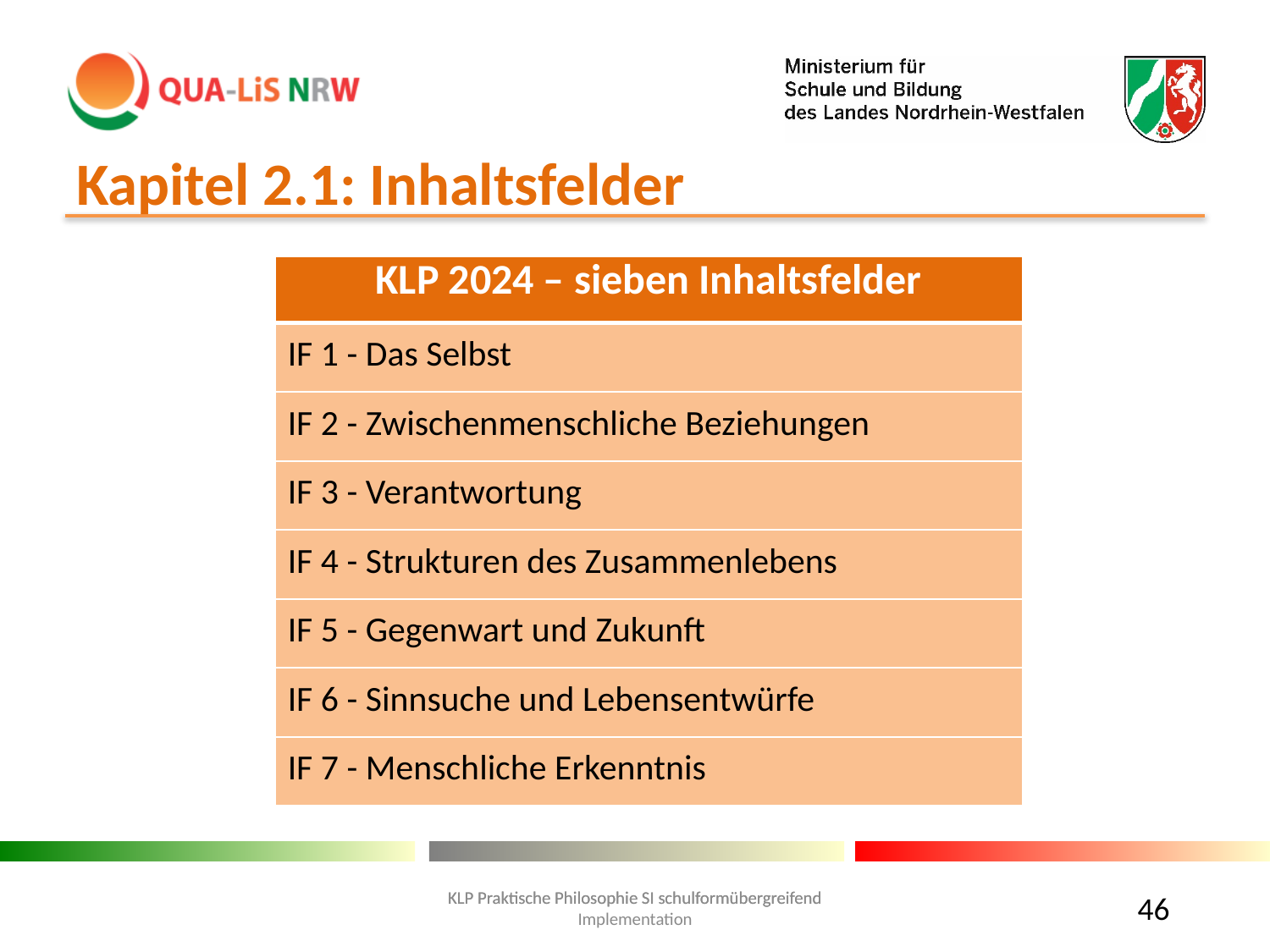

# Kapitel 2.1: Inhaltsfelder
| KLP 2024 – sieben Inhaltsfelder |
| --- |
| IF 1 - Das Selbst |
| IF 2 - Zwischenmenschliche Beziehungen |
| IF 3 - Verantwortung |
| IF 4 - Strukturen des Zusammenlebens |
| IF 5 - Gegenwart und Zukunft |
| IF 6 - Sinnsuche und Lebensentwürfe |
| IF 7 - Menschliche Erkenntnis |
46